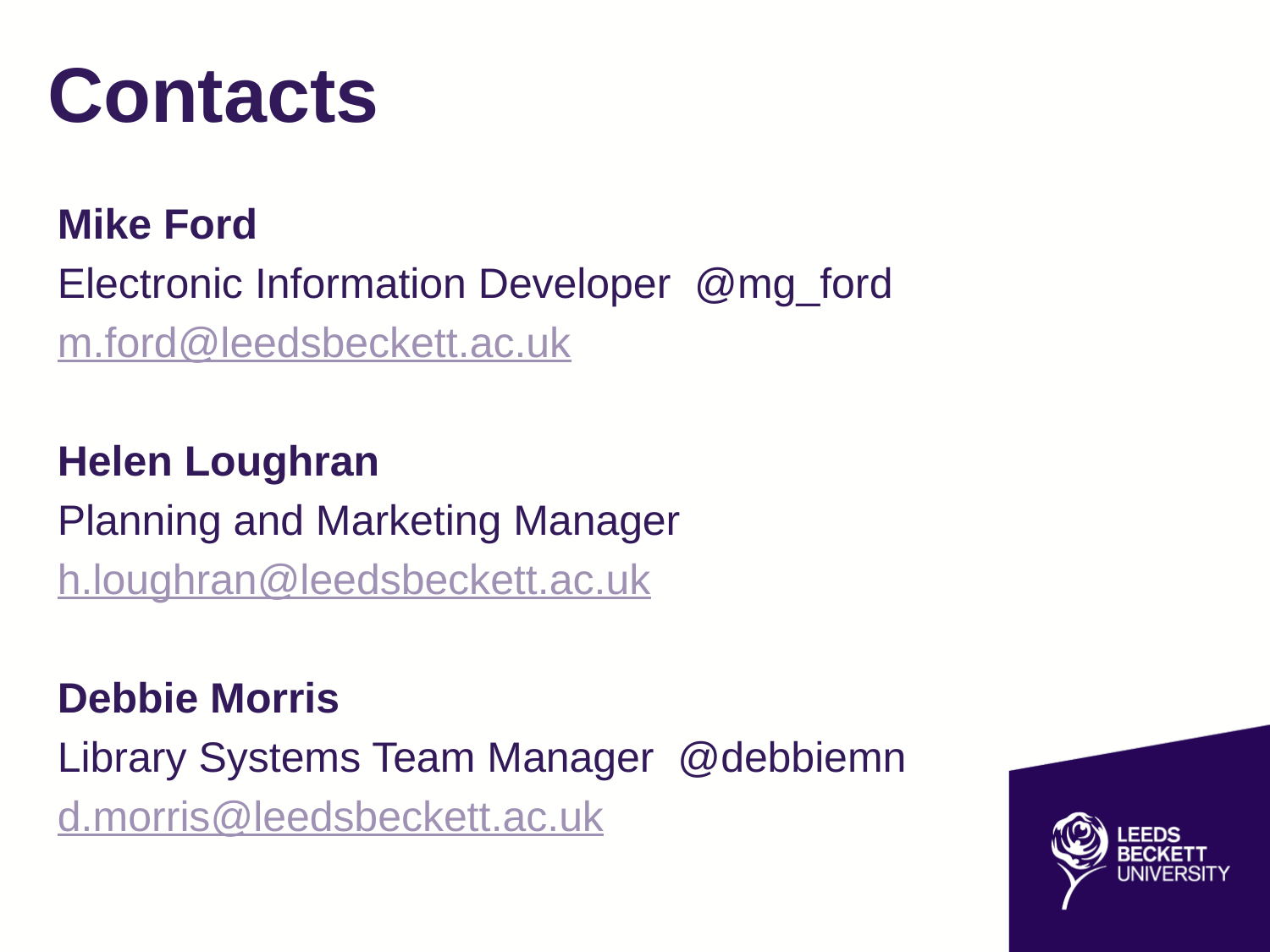

# Contacts

Mike Ford
Electronic Information Developer  @mg_ford
m.ford@leedsbeckett.ac.uk

Helen Loughran
Planning and Marketing Manager
h.loughran@leedsbeckett.ac.uk

Debbie Morris
Library Systems Team Manager  @debbiemn
d.morris@leedsbeckett.ac.uk